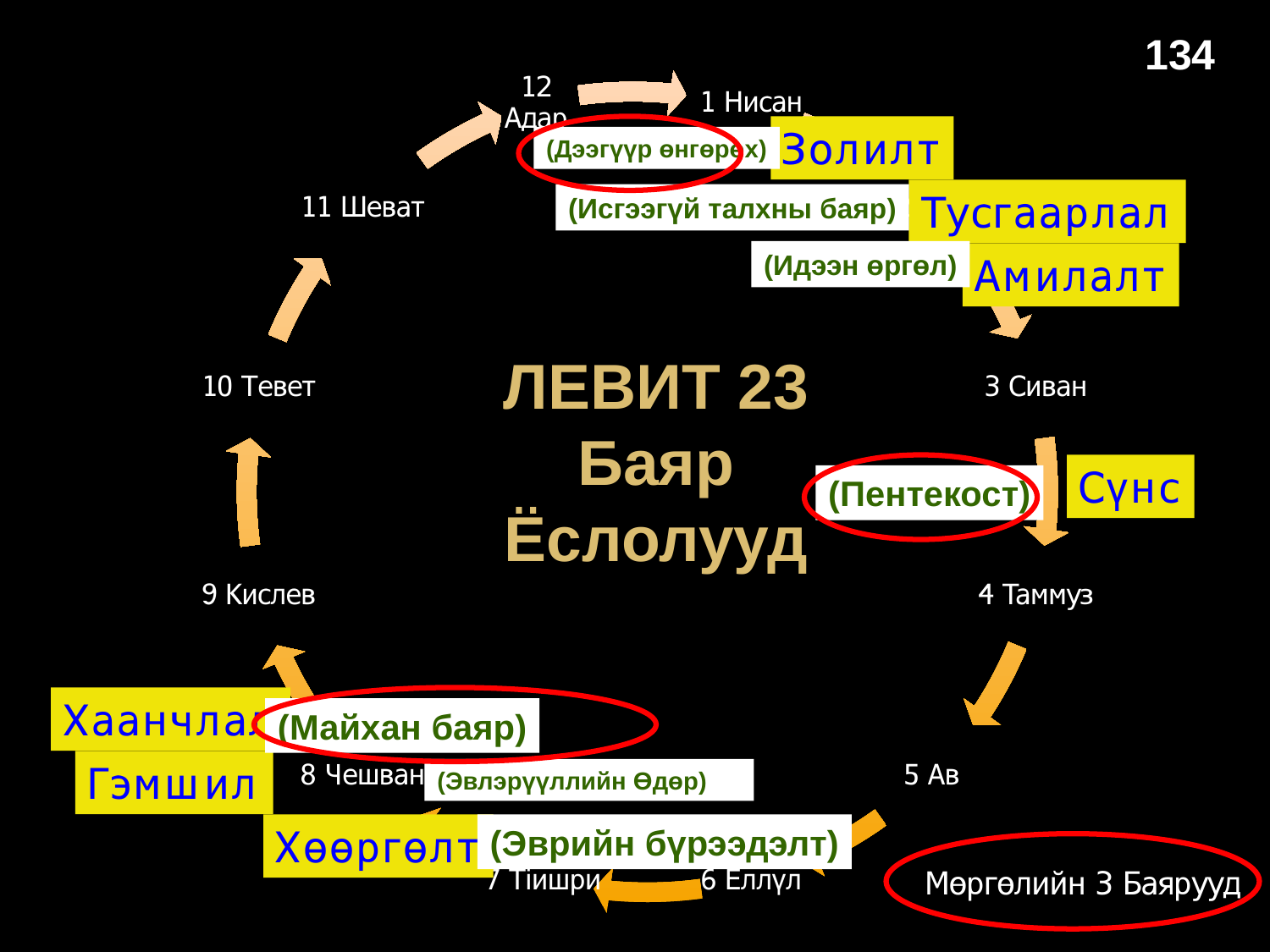

134
1 Нисан
2 Iyar
3 Сиван
4 Taммуз
5 Ав
6 Еллүл
7 Tiишри
8 Чешван
9 Kислев
10 Tевет
11 Шеват
12 Aдар

Золилт
(Дээгүүр өнгөрөх)
Тусгаарлал
(Исгээгүй талхны баяр)
(Идээн өргөл)
Амилалт
# ЛЕВИТ 23 Баяр Ёслолууд

Сүнс
(Пентекост)
Хаанчлал

(Майхан баяр)
Гэмшил
(Эвлэрүүллийн Өдөр)
Хөөргөлт
(Эврийн бүрээдэлт)

Мөргөлийн 3 Баярууд